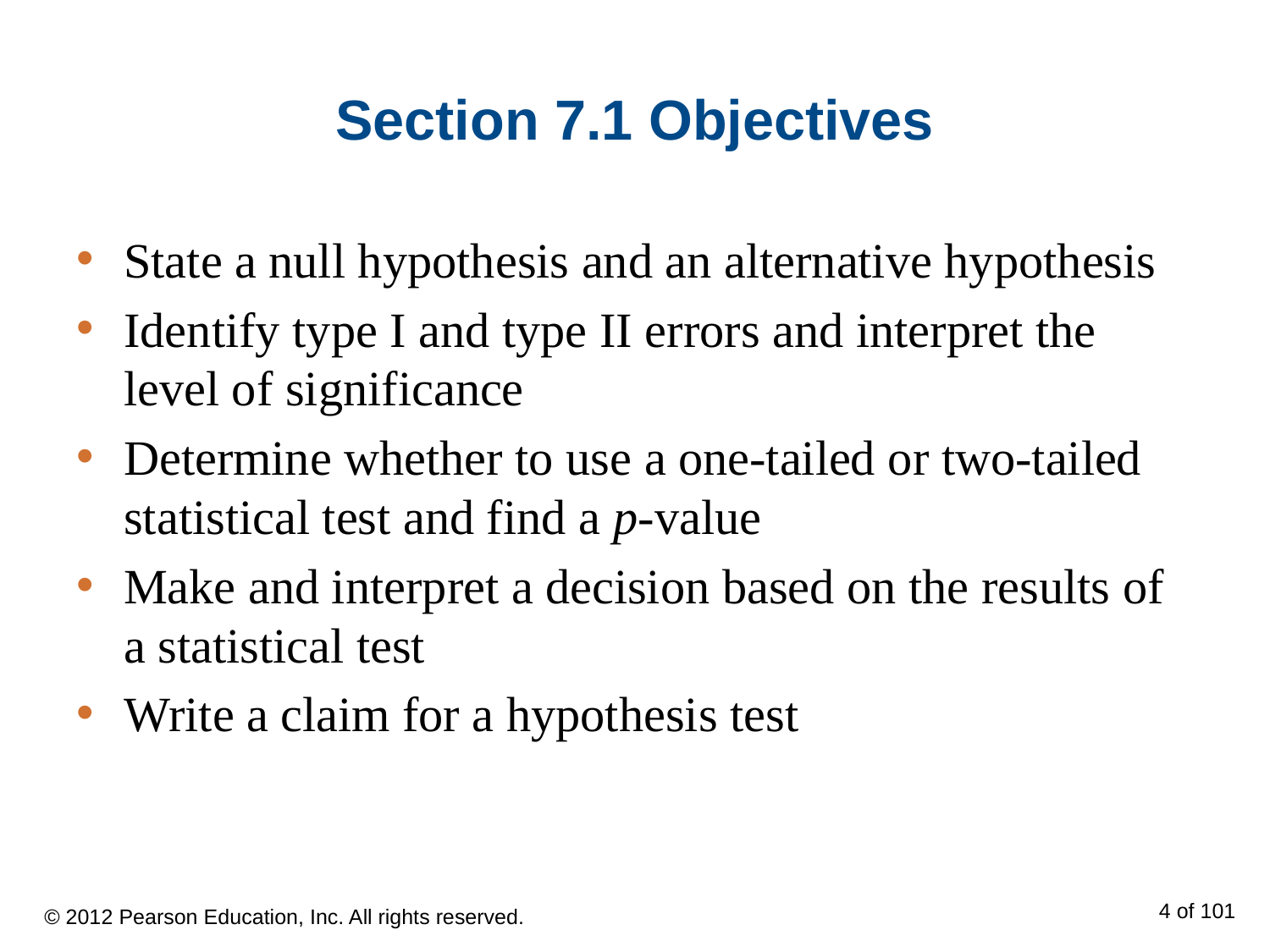

# Section 7.1 Objectives
State a null hypothesis and an alternative hypothesis
Identify type I and type II errors and interpret the level of significance
Determine whether to use a one-tailed or two-tailed statistical test and find a p-value
Make and interpret a decision based on the results of a statistical test
Write a claim for a hypothesis test
© 2012 Pearson Education, Inc. All rights reserved.
4 of 101